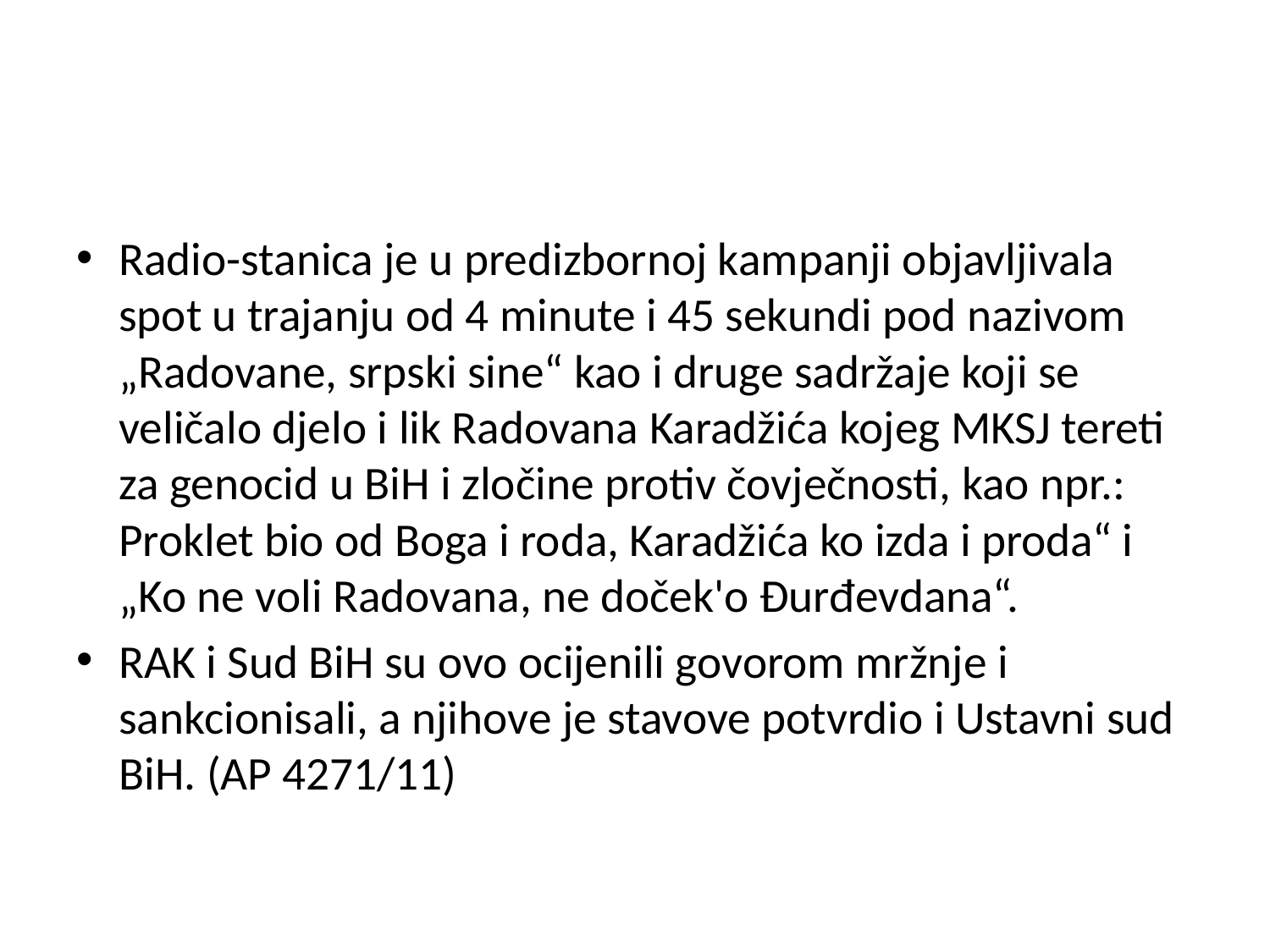

#
Radio-stanica je u predizbornoj kampanji objavljivala spot u trajanju od 4 minute i 45 sekundi pod nazivom „Radovane, srpski sine“ kao i druge sadržaje koji se veličalo djelo i lik Radovana Karadžića kojeg MKSJ tereti za genocid u BiH i zločine protiv čovječnosti, kao npr.: Proklet bio od Boga i roda, Karadžića ko izda i proda“ i „Ko ne voli Radovana, ne doček'o Đurđevdana“.
RAK i Sud BiH su ovo ocijenili govorom mržnje i sankcionisali, a njihove je stavove potvrdio i Ustavni sud BiH. (AP 4271/11)